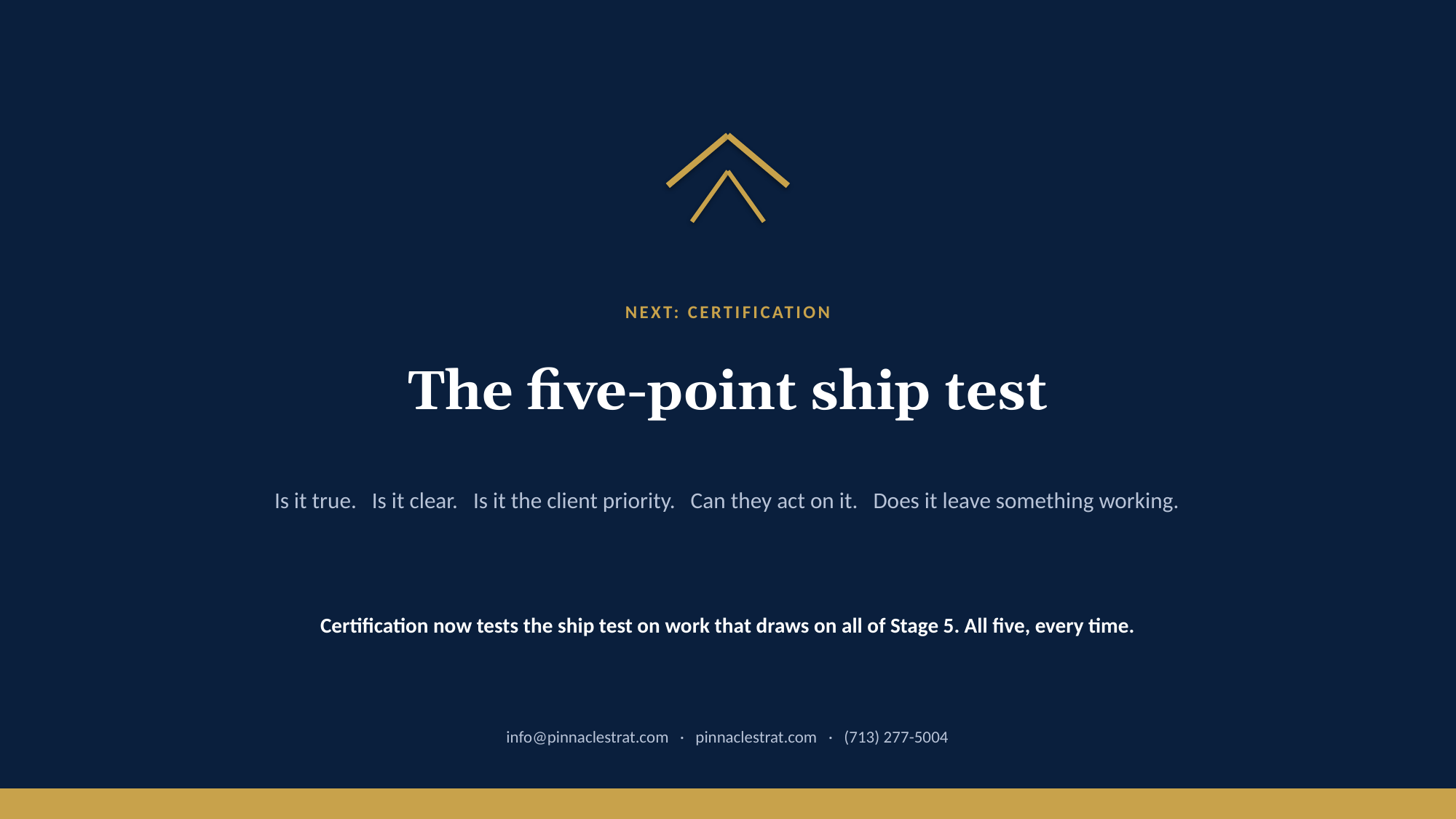

NEXT: CERTIFICATION
The five-point ship test
Is it true.   Is it clear.   Is it the client priority.   Can they act on it.   Does it leave something working.
Certification now tests the ship test on work that draws on all of Stage 5. All five, every time.
info@pinnaclestrat.com   ·   pinnaclestrat.com   ·   (713) 277-5004